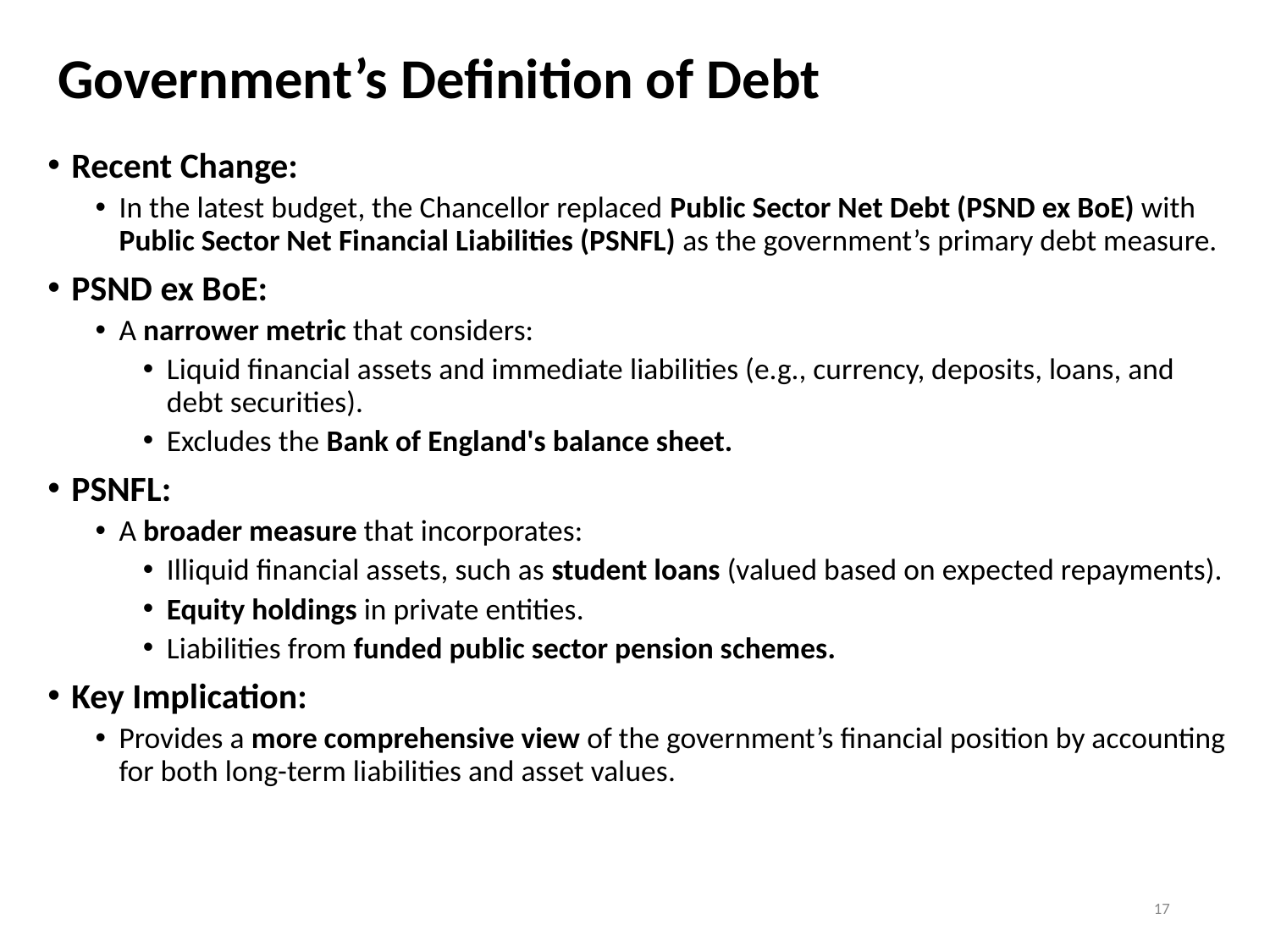

# Government’s Definition of Debt
Recent Change:
In the latest budget, the Chancellor replaced Public Sector Net Debt (PSND ex BoE) with Public Sector Net Financial Liabilities (PSNFL) as the government’s primary debt measure.
PSND ex BoE:
A narrower metric that considers:
Liquid financial assets and immediate liabilities (e.g., currency, deposits, loans, and debt securities).
Excludes the Bank of England's balance sheet.
PSNFL:
A broader measure that incorporates:
Illiquid financial assets, such as student loans (valued based on expected repayments).
Equity holdings in private entities.
Liabilities from funded public sector pension schemes.
Key Implication:
Provides a more comprehensive view of the government’s financial position by accounting for both long-term liabilities and asset values.
17